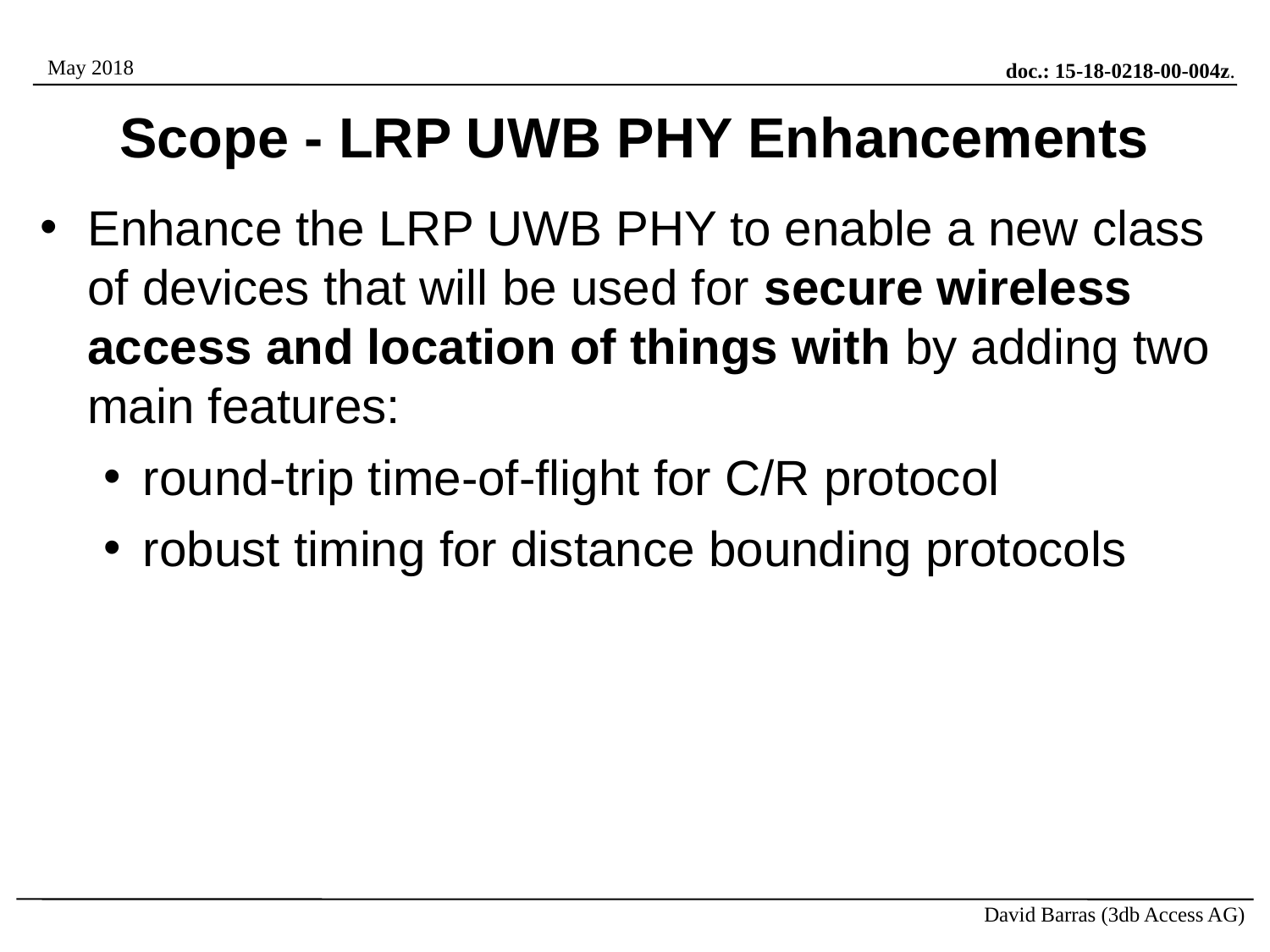

# Scope - LRP UWB PHY Enhancements
Enhance the LRP UWB PHY to enable a new class of devices that will be used for secure wireless access and location of things with by adding two main features:
round-trip time-of-flight for C/R protocol
robust timing for distance bounding protocols